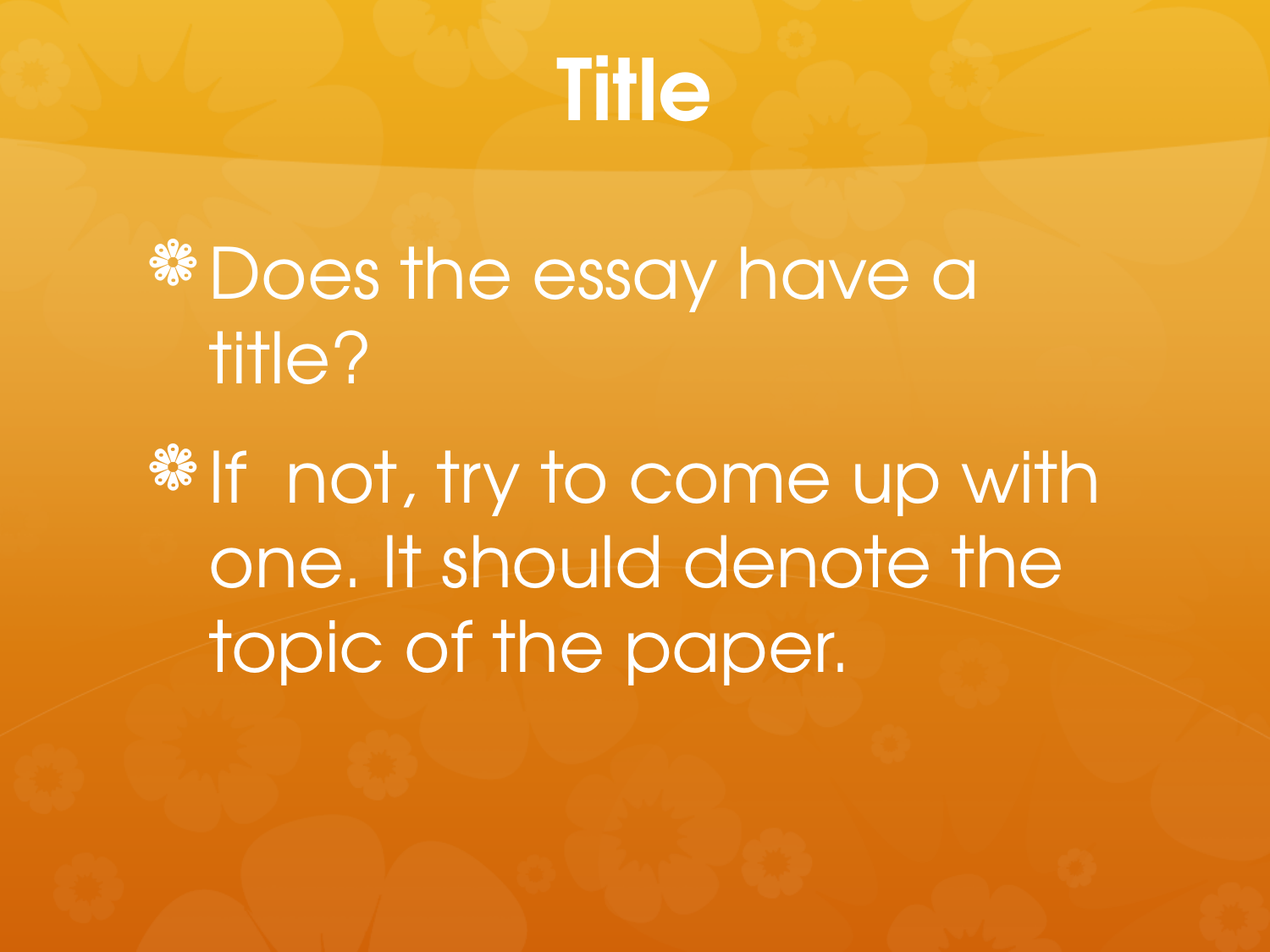

# Title
Does the essay have a title?
If  not, try to come up with one. It should denote the topic of the paper.